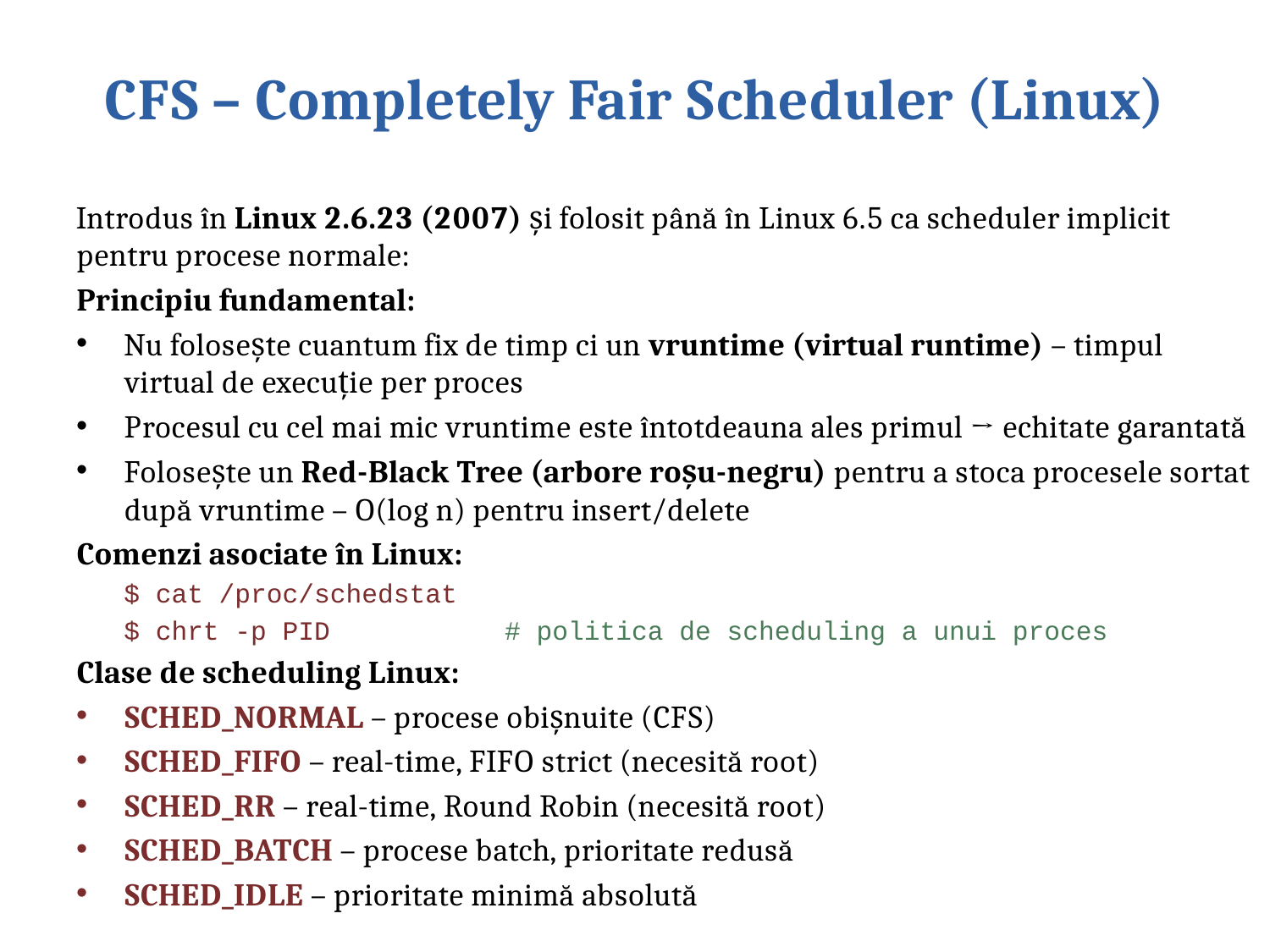

# CFS – Completely Fair Scheduler (Linux)
Introdus în Linux 2.6.23 (2007) și folosit până în Linux 6.5 ca scheduler implicit pentru procese normale:
Principiu fundamental:
Nu folosește cuantum fix de timp ci un vruntime (virtual runtime) – timpul virtual de execuție per proces
Procesul cu cel mai mic vruntime este întotdeauna ales primul → echitate garantată
Folosește un Red-Black Tree (arbore roșu-negru) pentru a stoca procesele sortat după vruntime – O(log n) pentru insert/delete
Comenzi asociate în Linux:
$ cat /proc/schedstat
$ chrt -p PID           # politica de scheduling a unui proces
Clase de scheduling Linux:
SCHED_NORMAL – procese obișnuite (CFS)
SCHED_FIFO – real-time, FIFO strict (necesită root)
SCHED_RR – real-time, Round Robin (necesită root)
SCHED_BATCH – procese batch, prioritate redusă
SCHED_IDLE – prioritate minimă absolută